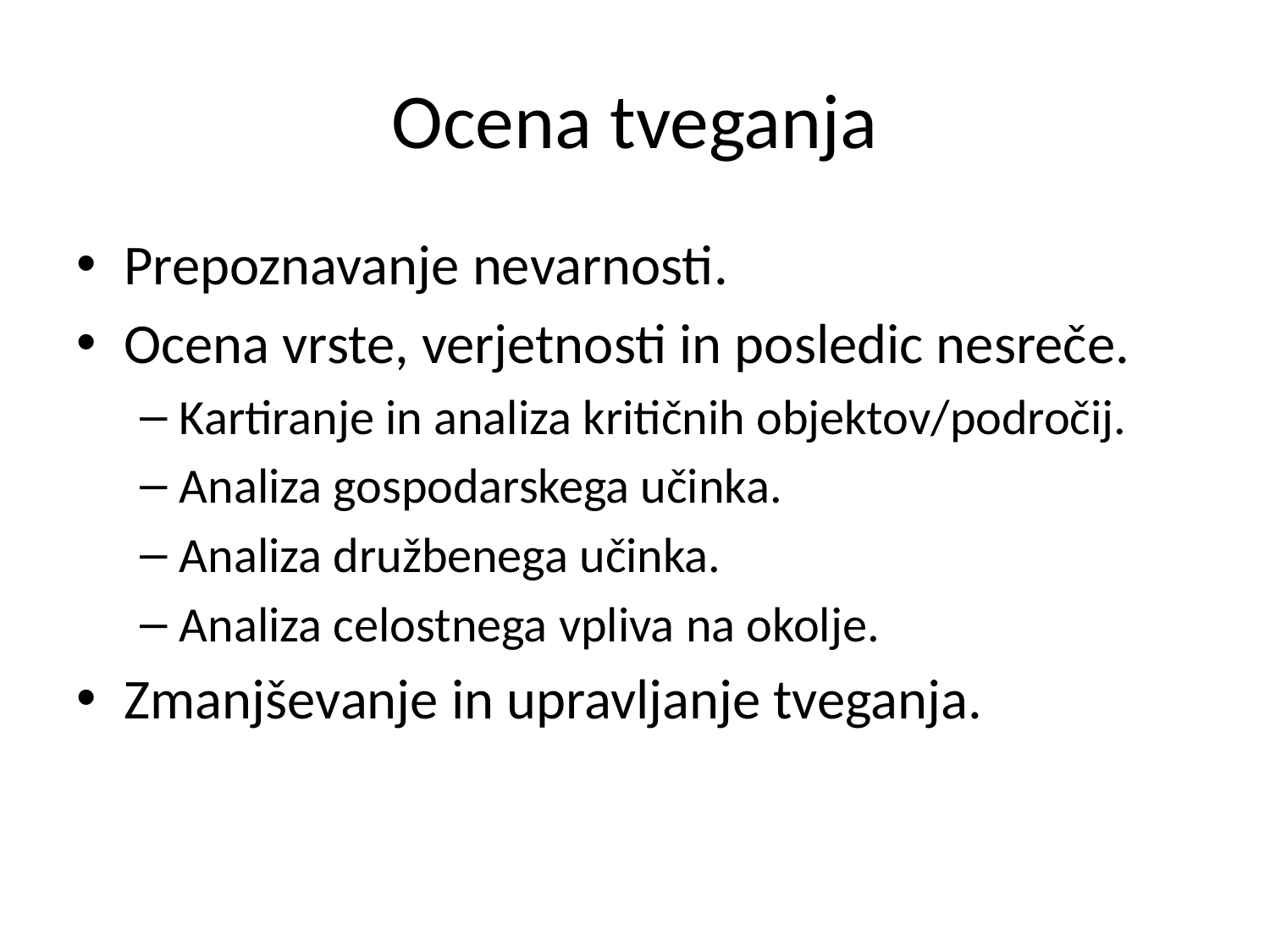

# Ocena tveganja
Prepoznavanje nevarnosti.
Ocena vrste, verjetnosti in posledic nesreče.
Kartiranje in analiza kritičnih objektov/področij.
Analiza gospodarskega učinka.
Analiza družbenega učinka.
Analiza celostnega vpliva na okolje.
Zmanjševanje in upravljanje tveganja.